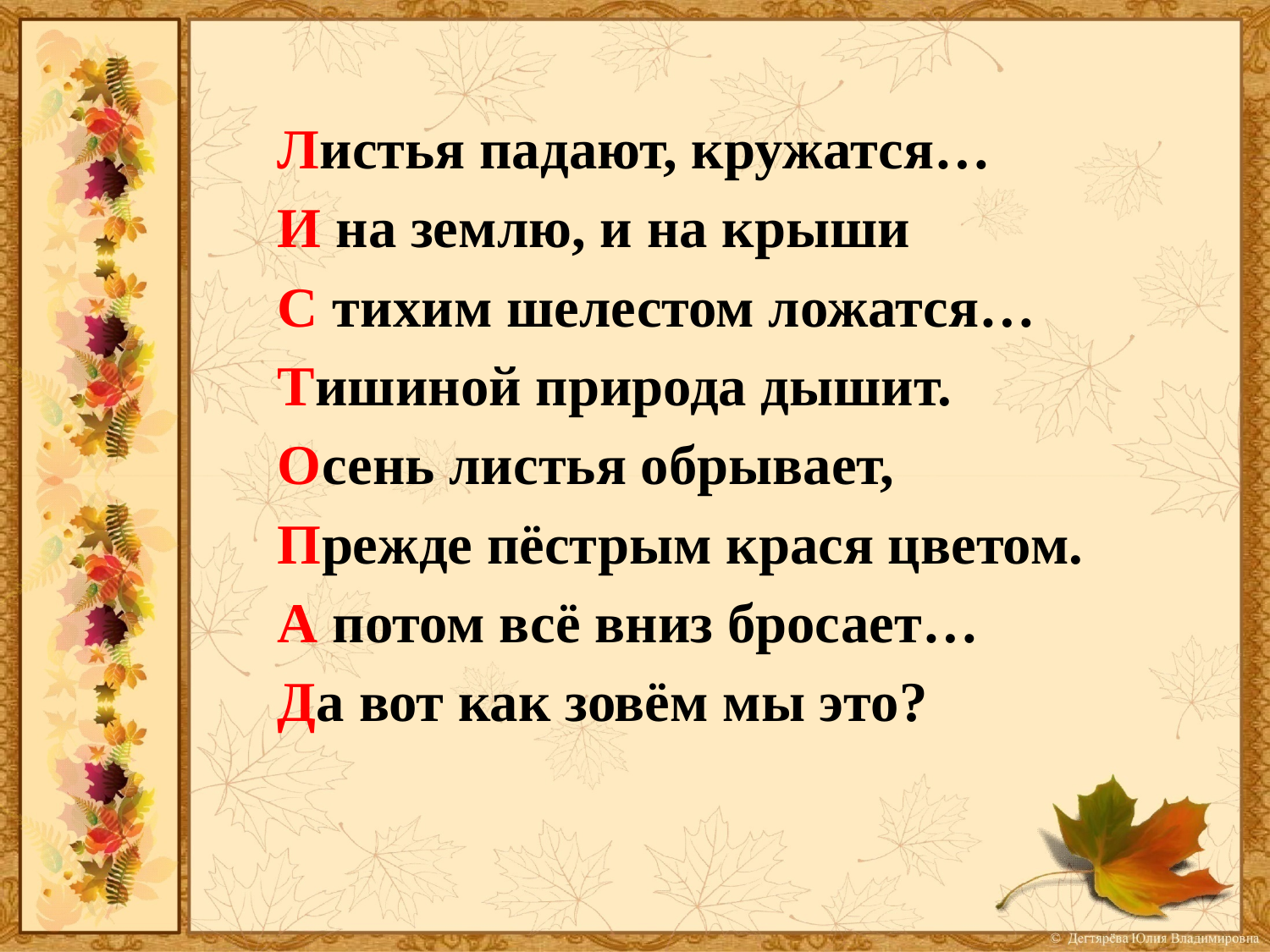

Листья падают, кружатся…
И на землю, и на крыши
С тихим шелестом ложатся…
Тишиной природа дышит.
Осень листья обрывает,
Прежде пёстрым крася цветом.
А потом всё вниз бросает…
Да вот как зовём мы это?